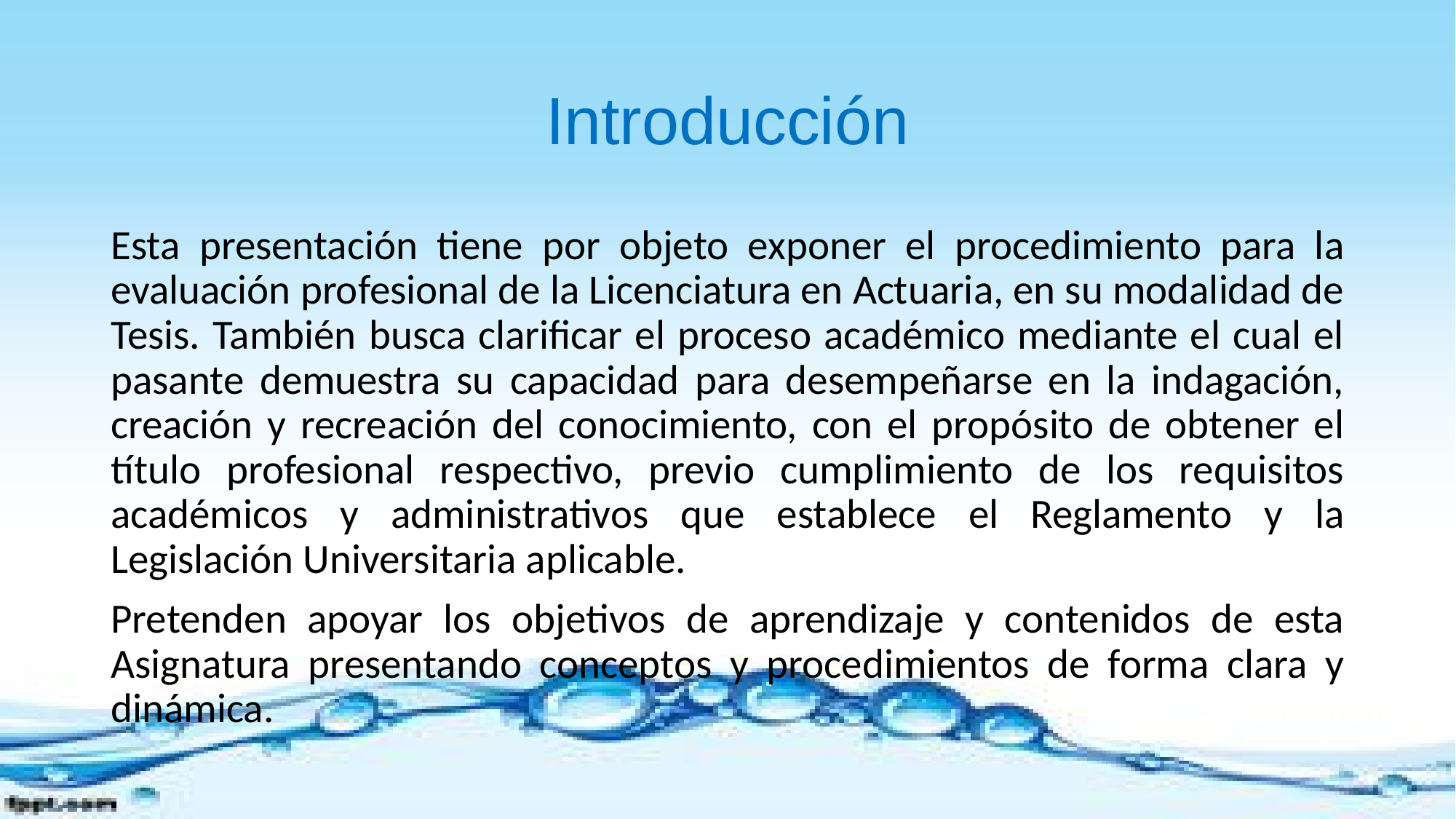

# Introducción
Esta presentación tiene por objeto exponer el procedimiento para la evaluación profesional de la Licenciatura en Actuaria, en su modalidad de Tesis. También busca clarificar el proceso académico mediante el cual el pasante demuestra su capacidad para desempeñarse en la indagación, creación y recreación del conocimiento, con el propósito de obtener el título profesional respectivo, previo cumplimiento de los requisitos académicos y administrativos que establece el Reglamento y la Legislación Universitaria aplicable.
Pretenden apoyar los objetivos de aprendizaje y contenidos de esta Asignatura presentando conceptos y procedimientos de forma clara y dinámica.